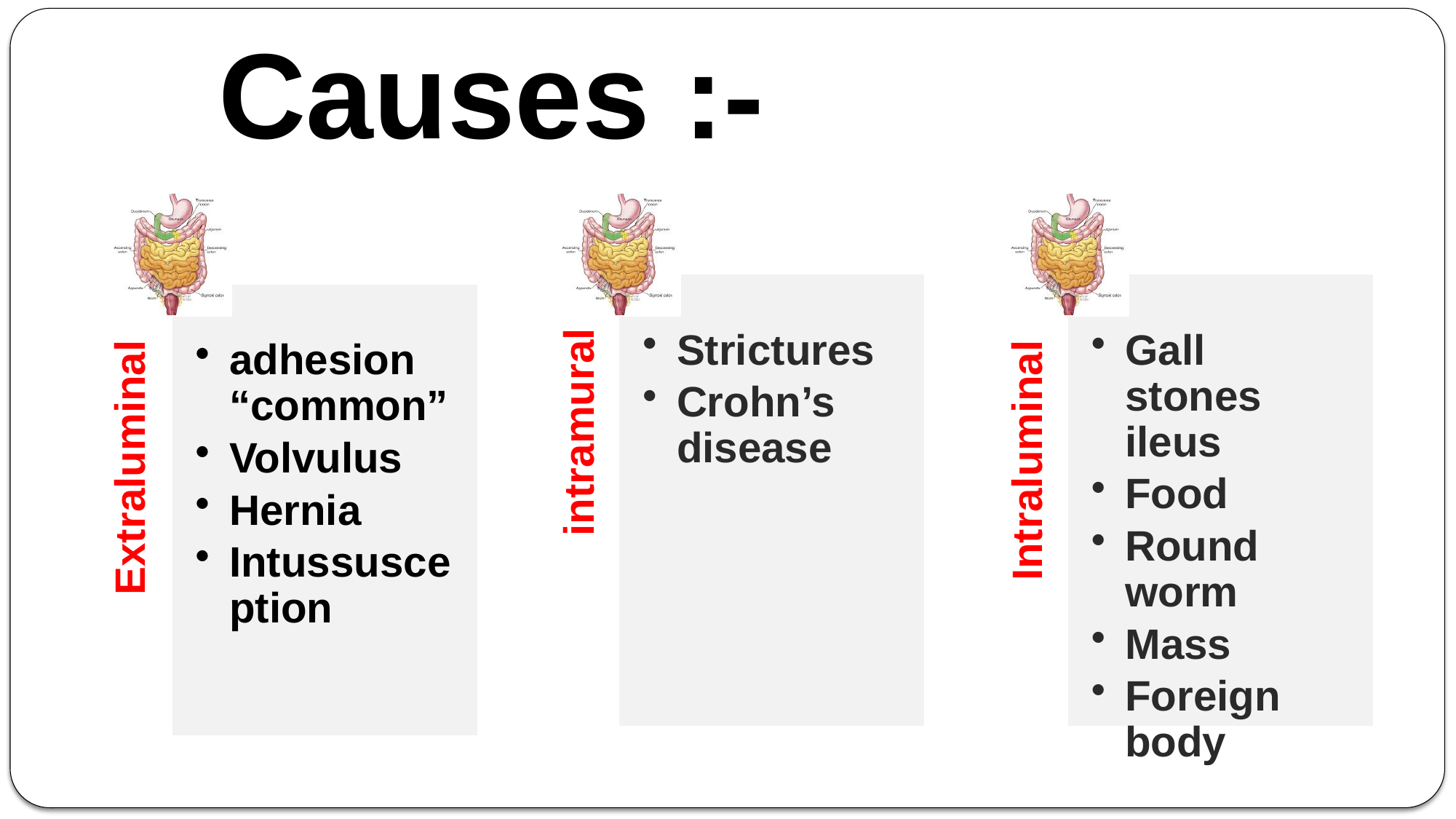

Causes :-
Extraluminal
adhesion “common”
Volvulus
Hernia
Intussusception
intramural
Strictures
Crohn’s disease
Intraluminal
Gall stones ileus
Food
Round worm
Mass
Foreign body